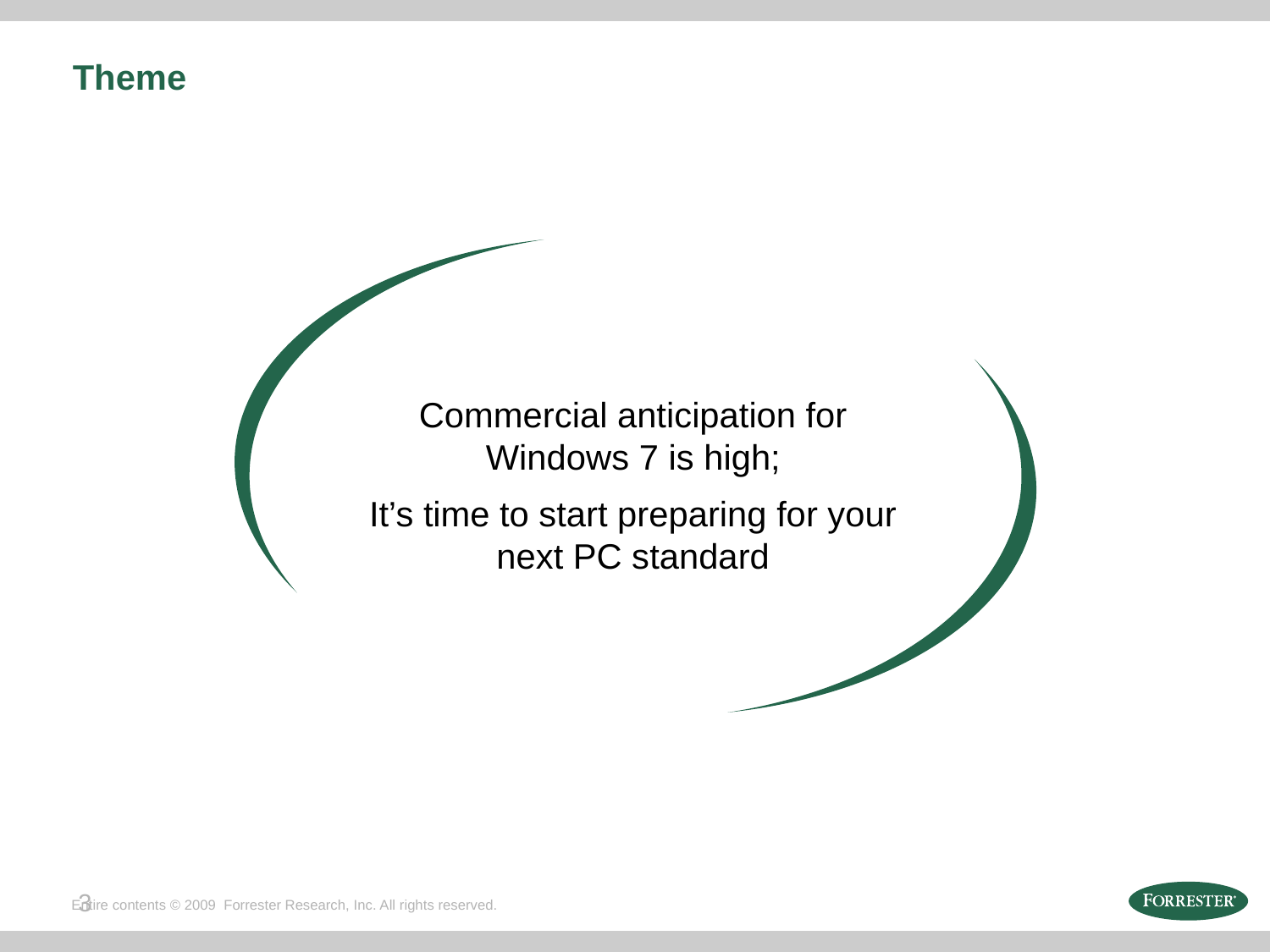

# Theme

Commercial anticipation for Windows 7 is high;
It’s time to start preparing for your next PC standard